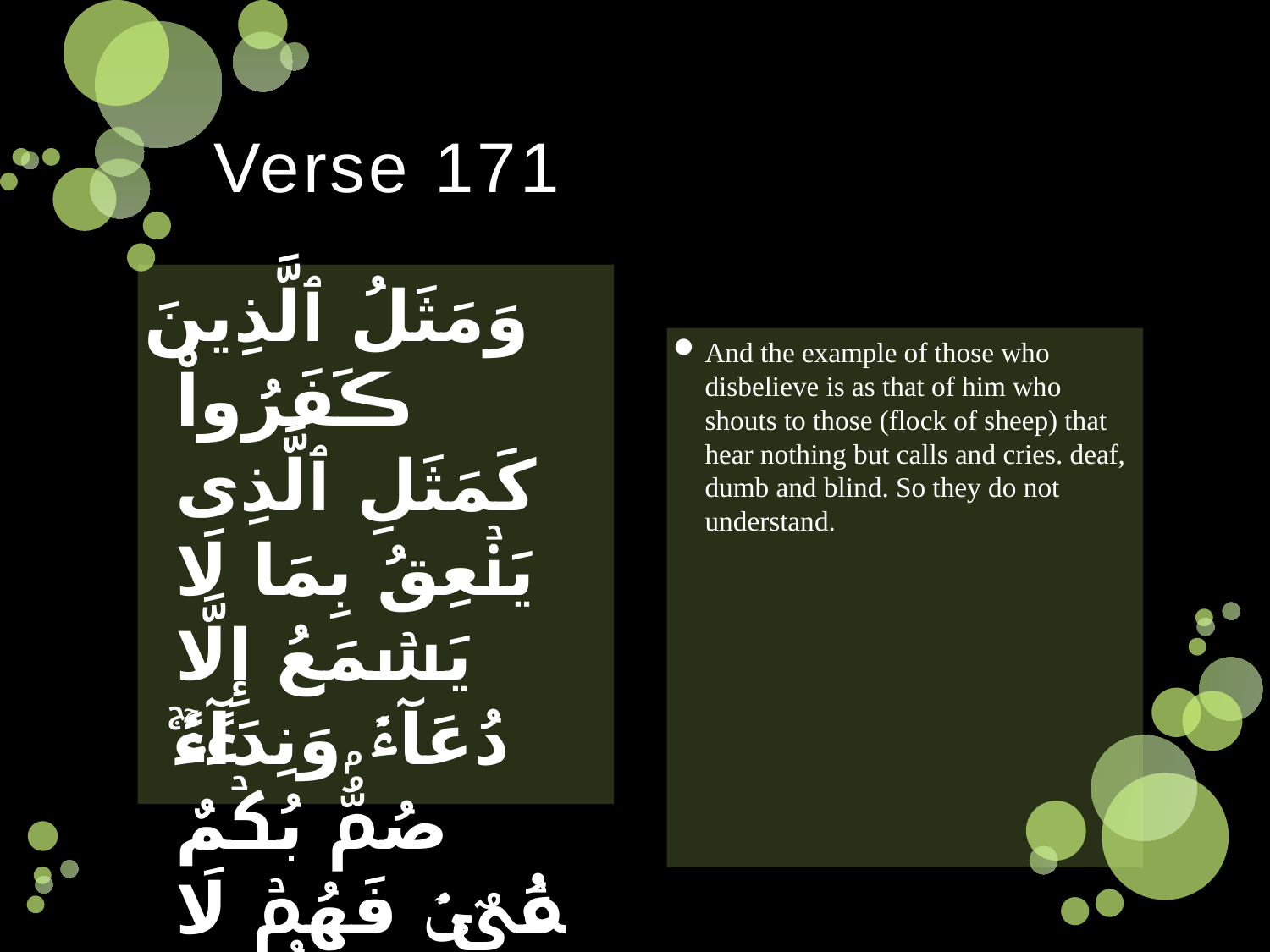

# Verse 171
وَمَثَلُ ٱلَّذِينَ ڪَفَرُواْ كَمَثَلِ ٱلَّذِى يَنۡعِقُ بِمَا لَا يَسۡمَعُ إِلَّا دُعَآءً۬ وَنِدَآءً۬‌ۚ صُمُّۢ بُكۡمٌ عُمۡىٌ۬ فَهُمۡ لَا يَعۡقِلُونَ
And the example of those who disbelieve is as that of him who shouts to those (flock of sheep) that hear nothing but calls and cries. deaf, dumb and blind. So they do not understand.